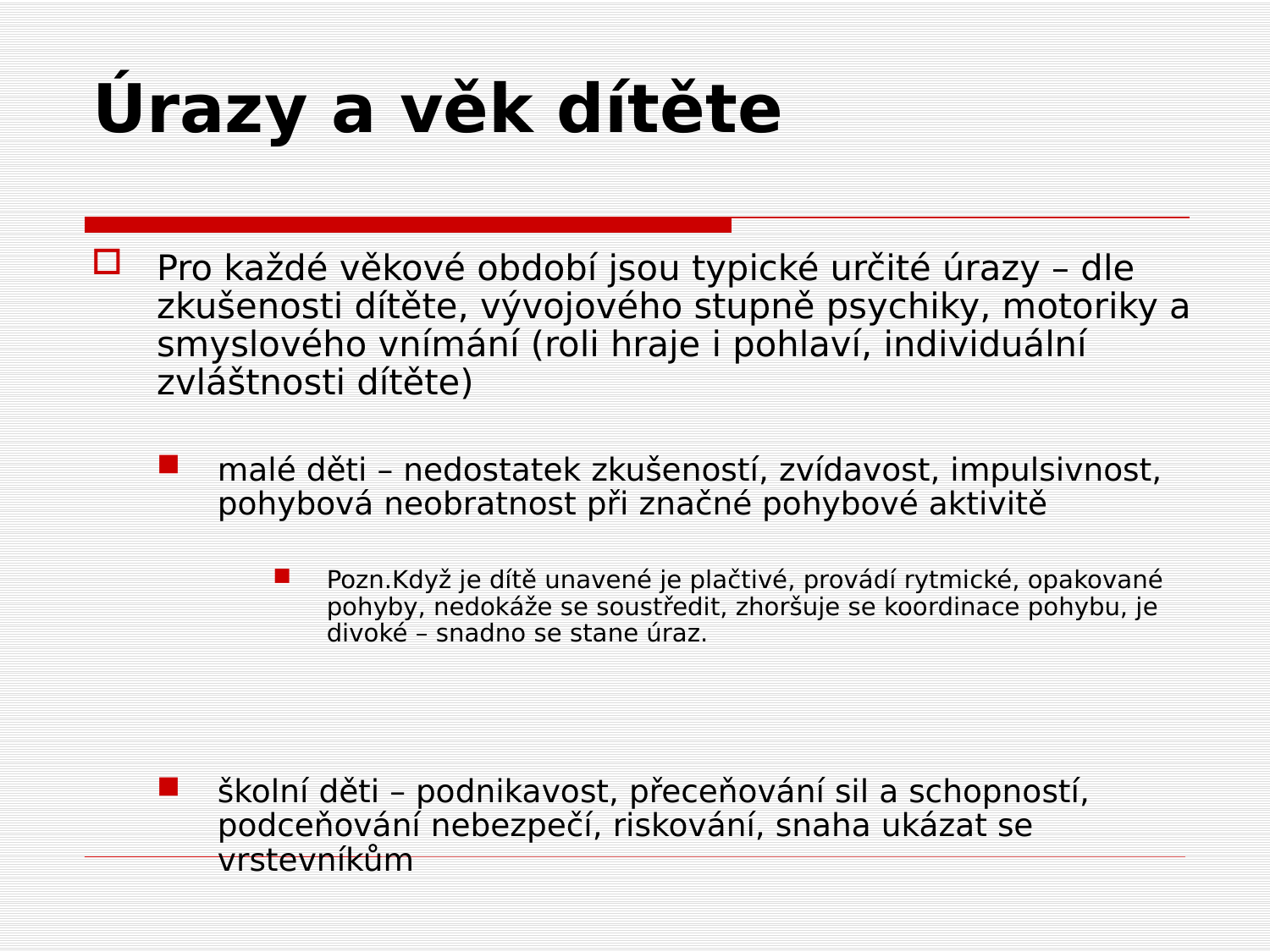

# Úrazy a věk dítěte
Pro každé věkové období jsou typické určité úrazy – dle zkušenosti dítěte, vývojového stupně psychiky, motoriky a smyslového vnímání (roli hraje i pohlaví, individuální zvláštnosti dítěte)

malé děti – nedostatek zkušeností, zvídavost, impulsivnost, pohybová neobratnost při značné pohybové aktivitě

Pozn.Když je dítě unavené je plačtivé, provádí rytmické, opakované pohyby, nedokáže se soustředit, zhoršuje se koordinace pohybu, je divoké – snadno se stane úraz.

školní děti – podnikavost, přeceňování sil a schopností, podceňování nebezpečí, riskování, snaha ukázat se vrstevníkům